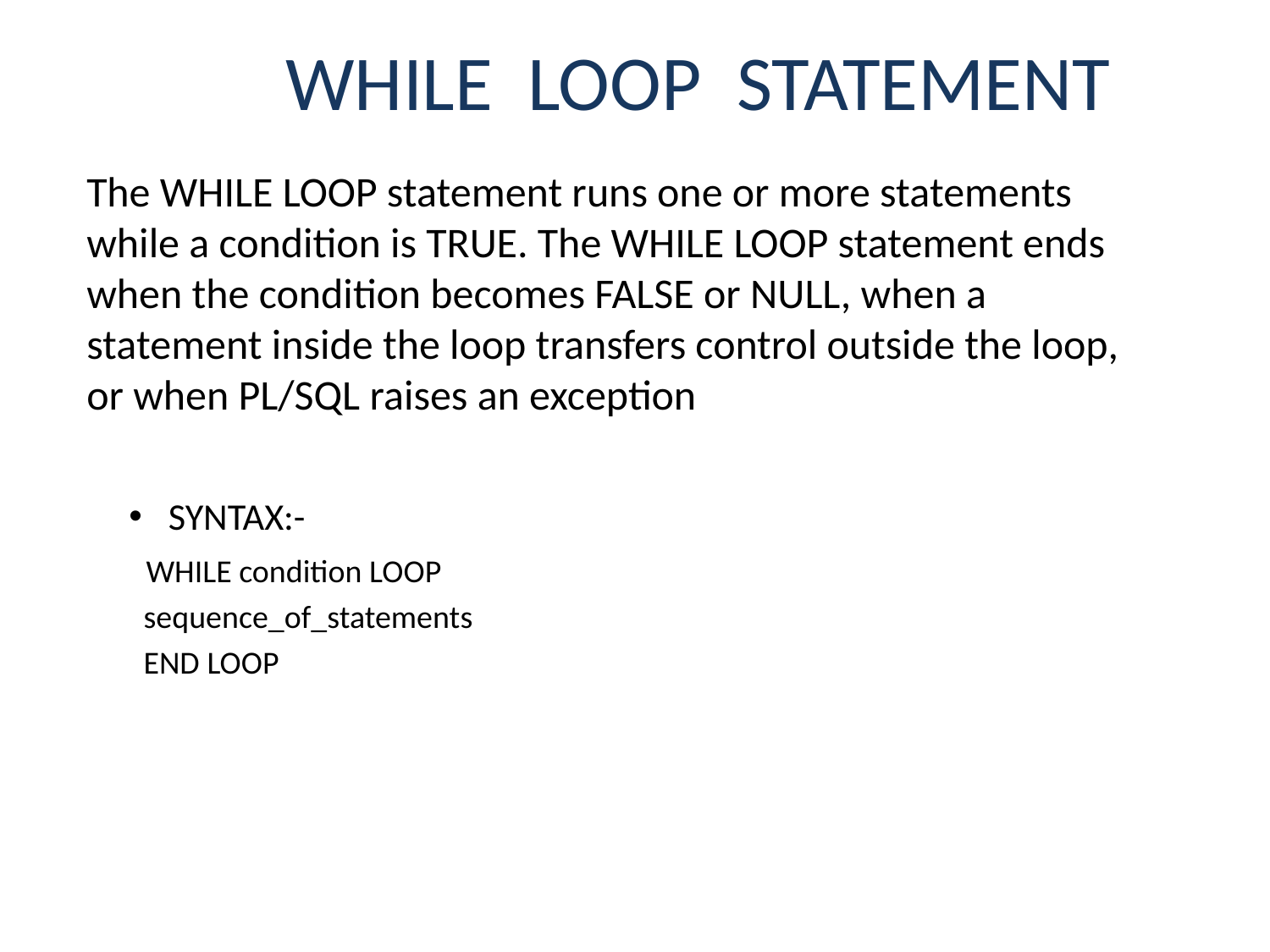

# WHILE  LOOP  STATEMENT
The WHILE LOOP statement runs one or more statements while a condition is TRUE. The WHILE LOOP statement ends when the condition becomes FALSE or NULL, when a statement inside the loop transfers control outside the loop, or when PL/SQL raises an exception
SYNTAX:-
  WHILE condition LOOP
  sequence_of_statements
  END LOOP